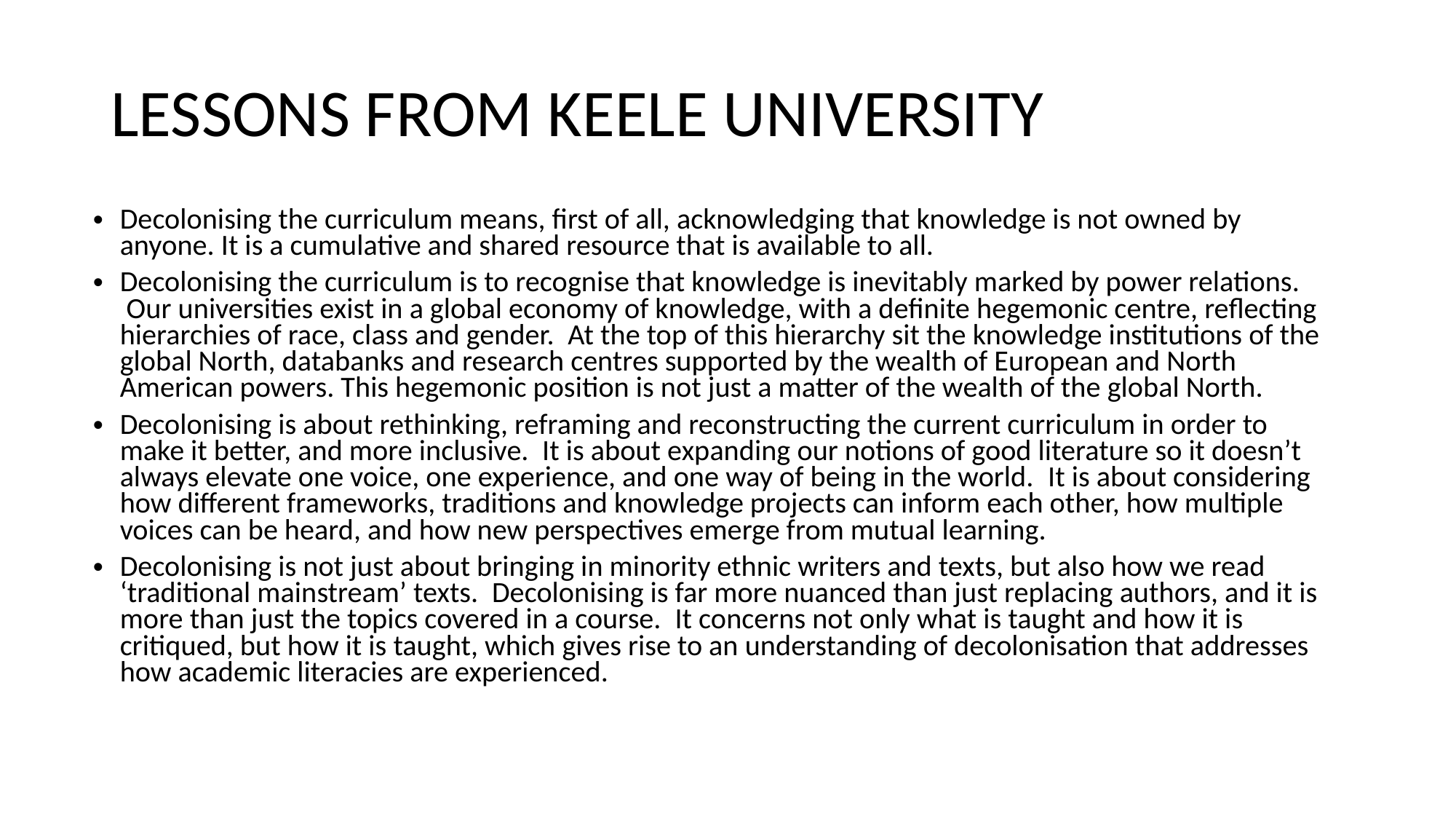

# LESSONS FROM KEELE university
Decolonising the curriculum means, first of all, acknowledging that knowledge is not owned by anyone. It is a cumulative and shared resource that is available to all.
Decolonising the curriculum is to recognise that knowledge is inevitably marked by power relations.  Our universities exist in a global economy of knowledge, with a definite hegemonic centre, reflecting hierarchies of race, class and gender.  At the top of this hierarchy sit the knowledge institutions of the global North, databanks and research centres supported by the wealth of European and North American powers. This hegemonic position is not just a matter of the wealth of the global North.
Decolonising is about rethinking, reframing and reconstructing the current curriculum in order to make it better, and more inclusive.  It is about expanding our notions of good literature so it doesn’t always elevate one voice, one experience, and one way of being in the world.  It is about considering how different frameworks, traditions and knowledge projects can inform each other, how multiple voices can be heard, and how new perspectives emerge from mutual learning.
Decolonising is not just about bringing in minority ethnic writers and texts, but also how we read ‘traditional mainstream’ texts.  Decolonising is far more nuanced than just replacing authors, and it is more than just the topics covered in a course.  It concerns not only what is taught and how it is critiqued, but how it is taught, which gives rise to an understanding of decolonisation that addresses how academic literacies are experienced.